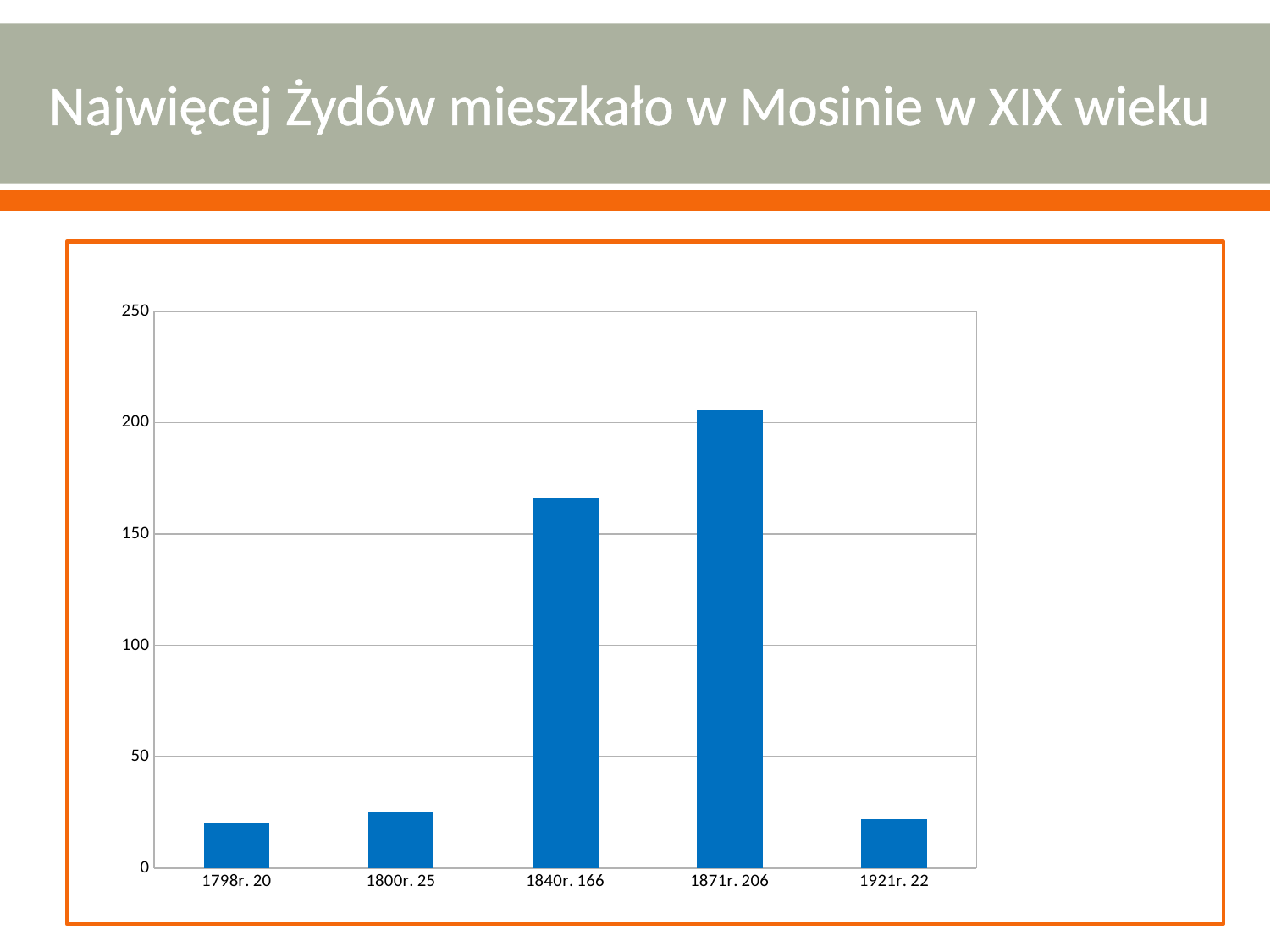

# Najwięcej Żydów mieszkało w Mosinie w XIX wieku
.

### Chart

| Category |  |
|---|---|
| 1798r. 20 | 20.0 |
| 1800r. 25 | 25.0 |
| 1840r. 166 | 166.0 |
| 1871r. 206 | 206.0 |
| 1921r. 22 | 22.0 |